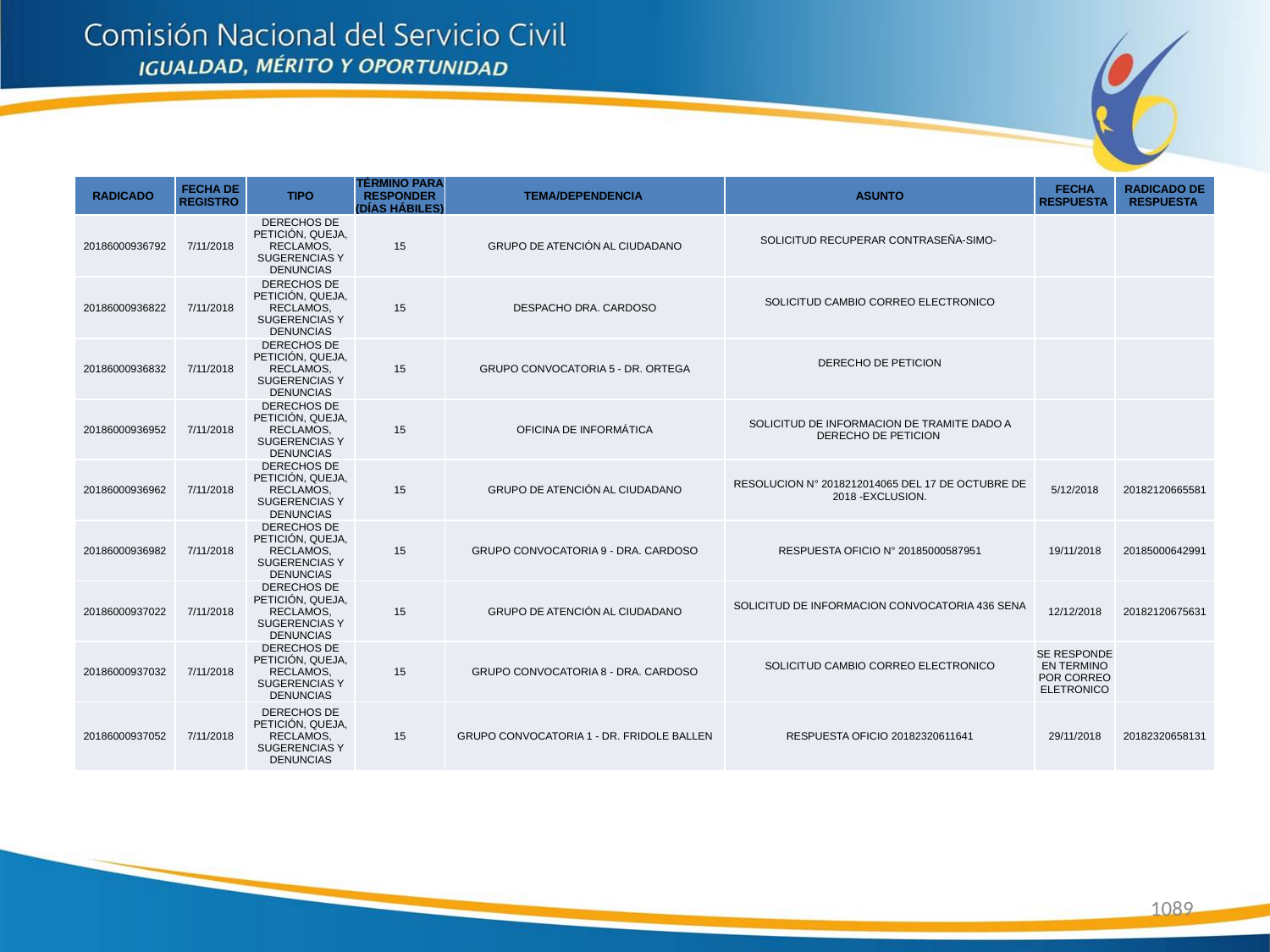

| RADICADO | FECHA DE REGISTRO | TIPO | TÉRMINO PARA RESPONDER (DÍAS HÁBILES) | TEMA/DEPENDENCIA | ASUNTO | FECHA RESPUESTA | RADICADO DE RESPUESTA |
| --- | --- | --- | --- | --- | --- | --- | --- |
| 20186000936792 | 7/11/2018 | DERECHOS DE PETICIÓN, QUEJA, RECLAMOS, SUGERENCIAS Y DENUNCIAS | 15 | GRUPO DE ATENCIÓN AL CIUDADANO | SOLICITUD RECUPERAR CONTRASEÑA-SIMO- |  |  |
| 20186000936822 | 7/11/2018 | DERECHOS DE PETICIÓN, QUEJA, RECLAMOS, SUGERENCIAS Y DENUNCIAS | 15 | DESPACHO DRA. CARDOSO | SOLICITUD CAMBIO CORREO ELECTRONICO |  |  |
| 20186000936832 | 7/11/2018 | DERECHOS DE PETICIÓN, QUEJA, RECLAMOS, SUGERENCIAS Y DENUNCIAS | 15 | GRUPO CONVOCATORIA 5 - DR. ORTEGA | DERECHO DE PETICION |  |  |
| 20186000936952 | 7/11/2018 | DERECHOS DE PETICIÓN, QUEJA, RECLAMOS, SUGERENCIAS Y DENUNCIAS | 15 | OFICINA DE INFORMÁTICA | SOLICITUD DE INFORMACION DE TRAMITE DADO A DERECHO DE PETICION |  |  |
| 20186000936962 | 7/11/2018 | DERECHOS DE PETICIÓN, QUEJA, RECLAMOS, SUGERENCIAS Y DENUNCIAS | 15 | GRUPO DE ATENCIÓN AL CIUDADANO | RESOLUCION N° 2018212014065 DEL 17 DE OCTUBRE DE 2018 -EXCLUSION. | 5/12/2018 | 20182120665581 |
| 20186000936982 | 7/11/2018 | DERECHOS DE PETICIÓN, QUEJA, RECLAMOS, SUGERENCIAS Y DENUNCIAS | 15 | GRUPO CONVOCATORIA 9 - DRA. CARDOSO | RESPUESTA OFICIO N° 20185000587951 | 19/11/2018 | 20185000642991 |
| 20186000937022 | 7/11/2018 | DERECHOS DE PETICIÓN, QUEJA, RECLAMOS, SUGERENCIAS Y DENUNCIAS | 15 | GRUPO DE ATENCIÓN AL CIUDADANO | SOLICITUD DE INFORMACION CONVOCATORIA 436 SENA | 12/12/2018 | 20182120675631 |
| 20186000937032 | 7/11/2018 | DERECHOS DE PETICIÓN, QUEJA, RECLAMOS, SUGERENCIAS Y DENUNCIAS | 15 | GRUPO CONVOCATORIA 8 - DRA. CARDOSO | SOLICITUD CAMBIO CORREO ELECTRONICO | SE RESPONDE EN TERMINO POR CORREO ELETRONICO |  |
| 20186000937052 | 7/11/2018 | DERECHOS DE PETICIÓN, QUEJA, RECLAMOS, SUGERENCIAS Y DENUNCIAS | 15 | GRUPO CONVOCATORIA 1 - DR. FRIDOLE BALLEN | RESPUESTA OFICIO 20182320611641 | 29/11/2018 | 20182320658131 |
1089